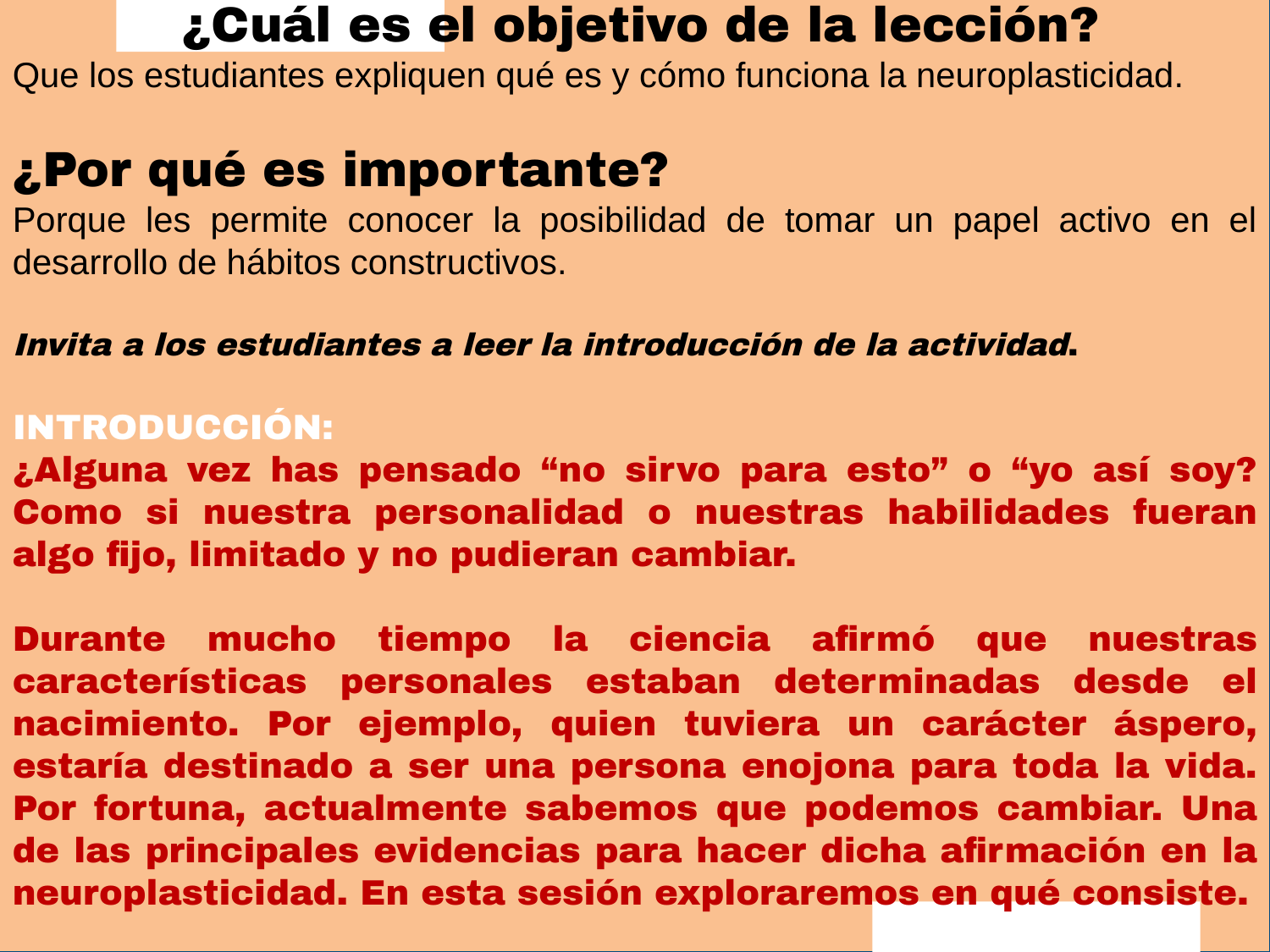

I ¿Cuál es el objetivo de la lección?
Que los estudiantes expliquen qué es y cómo funciona la neuroplasticidad.

¿Por qué es importante?
Porque les permite conocer la posibilidad de tomar un papel activo en el desarrollo de hábitos constructivos.

Invita a los estudiantes a leer la introducción de la actividad.

INTRODUCCIÓN:
¿Alguna vez has pensado “no sirvo para esto” o “yo así soy? Como si nuestra personalidad o nuestras habilidades fueran algo fijo, limitado y no pudieran cambiar.

Durante mucho tiempo la ciencia afirmó que nuestras características personales estaban determinadas desde el nacimiento. Por ejemplo, quien tuviera un carácter áspero, estaría destinado a ser una persona enojona para toda la vida. Por fortuna, actualmente sabemos que podemos cambiar. Una de las principales evidencias para hacer dicha afirmación en la neuroplasticidad. En esta sesión exploraremos en qué consiste.